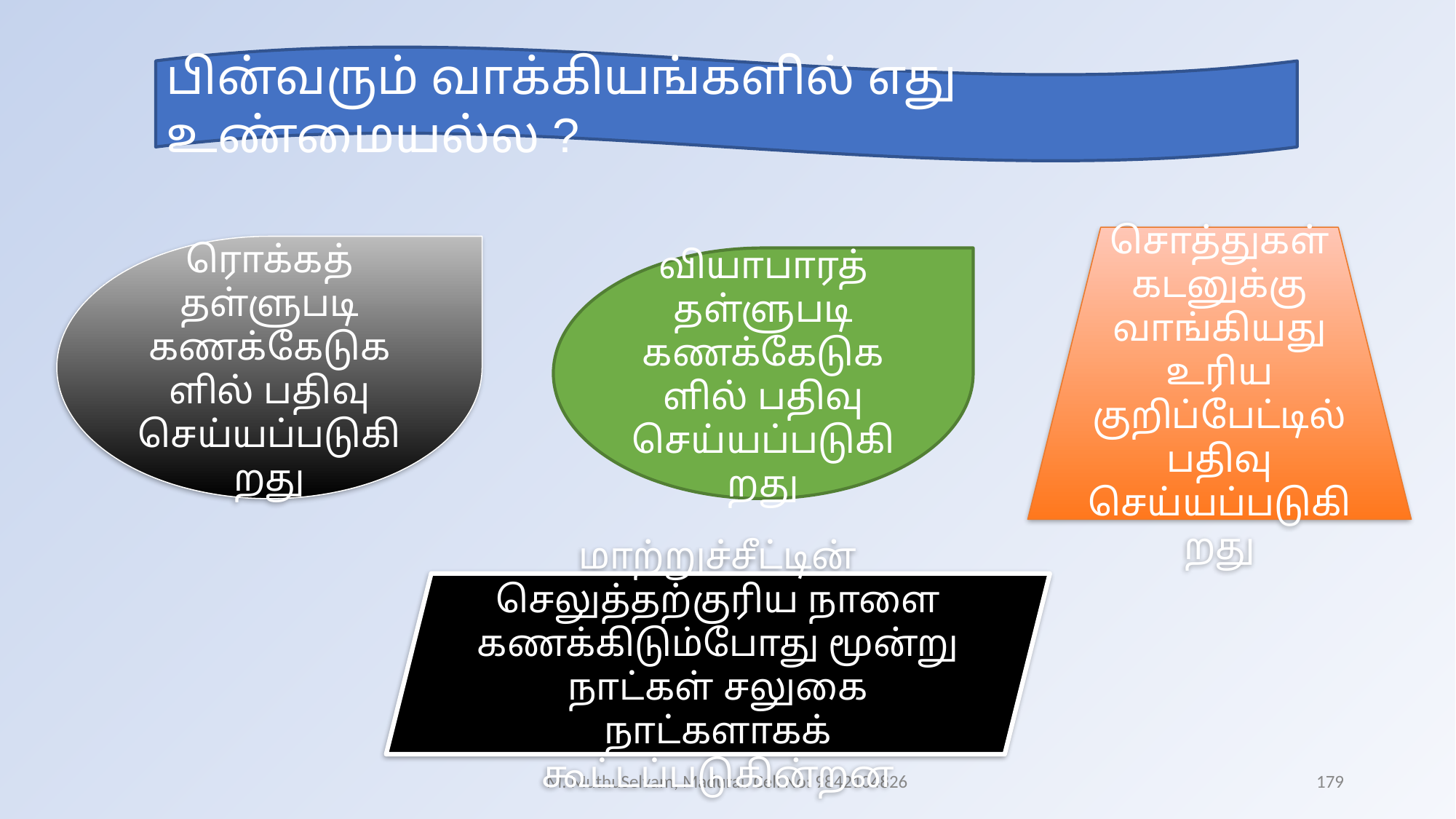

பின்வரும் வாக்கியங்களில் எது உண்மையல்ல ?
சொத்துகள் கடனுக்கு வாங்கியது உரிய குறிப்பேட்டில் பதிவு செய்யப்படுகிறது
ரொக்கத் தள்ளுபடி கணக்கேடுகளில் பதிவு செய்யப்படுகிறது
வியாபாரத் தள்ளுபடி கணக்கேடுகளில் பதிவு செய்யப்படுகிறது
மாற்றுச்சீட்டின் செலுத்தற்குரிய நாளை கணக்கிடும்போது மூன்று நாட்கள் சலுகை
நாட்களாகக் கூட்டப்படுகின்றன
M. MuthuSelvam, Madurai. Cell No: 9842104826
179